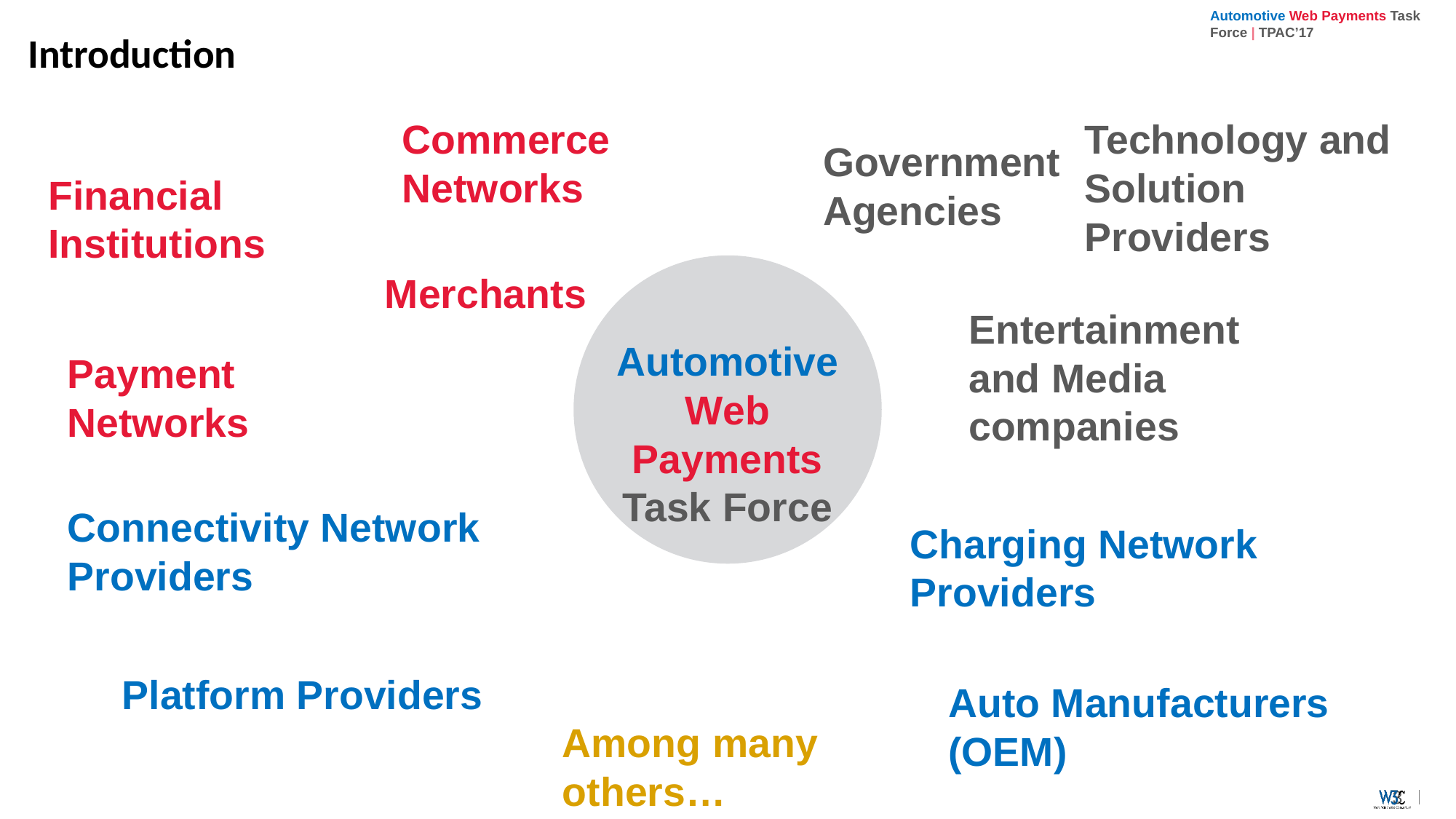

# Introduction
Commerce Networks
Technology and Solution Providers
Government
Agencies
Financial Institutions

Merchants
Entertainment and Media companies
Automotive
Web Payments
Task Force
Payment Networks
Connectivity Network Providers
Charging Network Providers
Platform Providers
Auto Manufacturers (OEM)
Among many others…